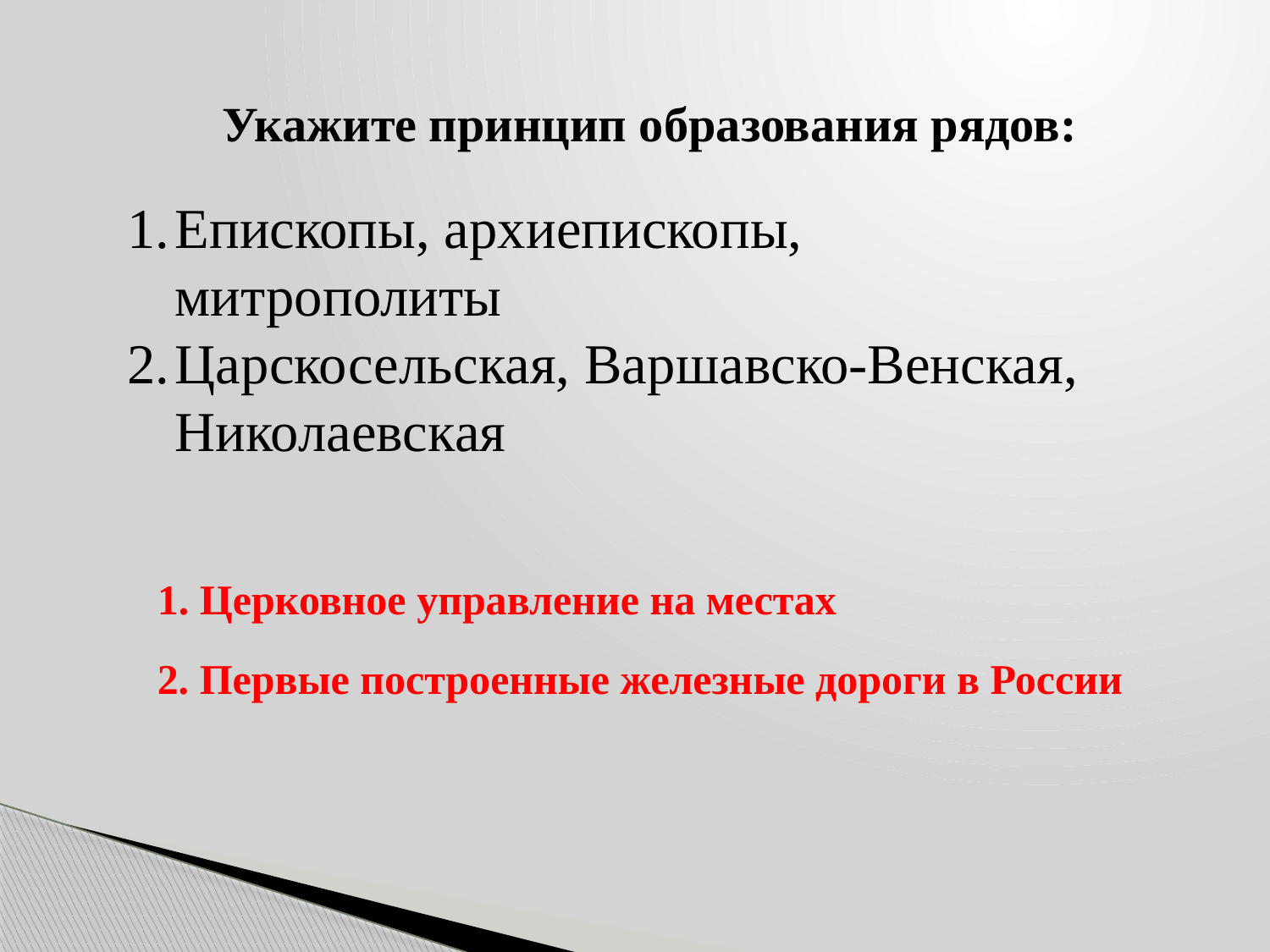

Укажите принцип образования рядов:
Епископы, архиепископы, митрополиты
Царскосельская, Варшавско-Венская, Николаевская
1. Церковное управление на местах
2. Первые построенные железные дороги в России